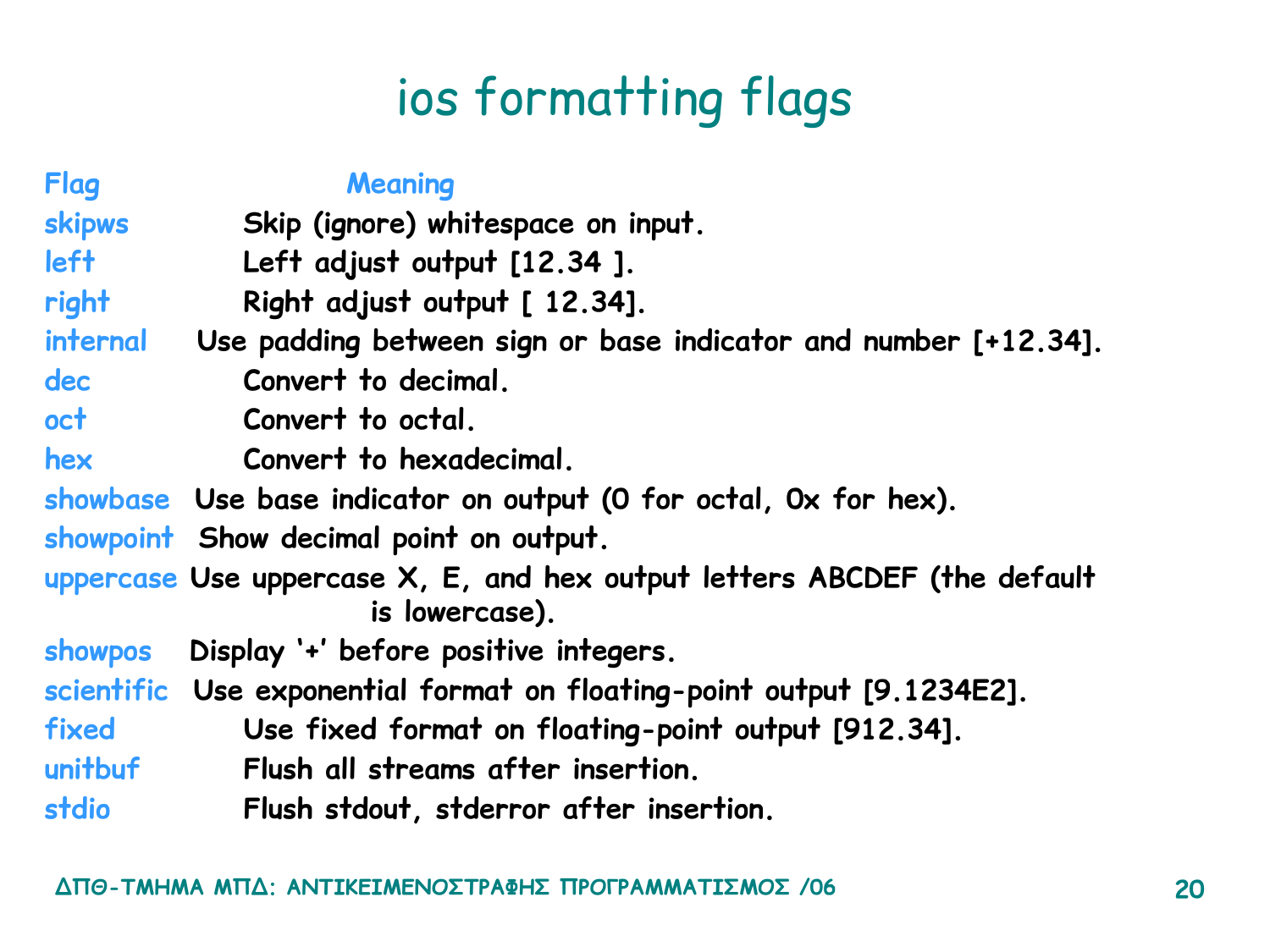

# ios formatting flags
Flag 		Meaning
skipws 	  Skip (ignore) whitespace on input.
left 	  Left adjust output [12.34 ].
right 	  Right adjust output [ 12.34].
internal    Use padding between sign or base indicator and number [+12.34].
dec 	  Convert to decimal.
oct 	  Convert to octal.
hex 	  Convert to hexadecimal.
showbase  Use base indicator on output (0 for octal, 0x for hex).
showpoint  Show decimal point on output.
uppercase Use uppercase X, E, and hex output letters ABCDEF (the default 	      	  is lowercase).
showpos   Display ‘+’ before positive integers.
scientific  Use exponential format on floating-point output [9.1234E2].
fixed 	  Use fixed format on floating-point output [912.34].
unitbuf 	  Flush all streams after insertion.
stdio 	  Flush stdout, stderror after insertion.
ΔΠΘ-ΤΜΗΜΑ ΜΠΔ: ΑΝΤΙΚΕΙΜΕΝΟΣΤΡΑΦΗΣ ΠΡΟΓΡΑΜΜΑΤΙΣΜΟΣ /06
20